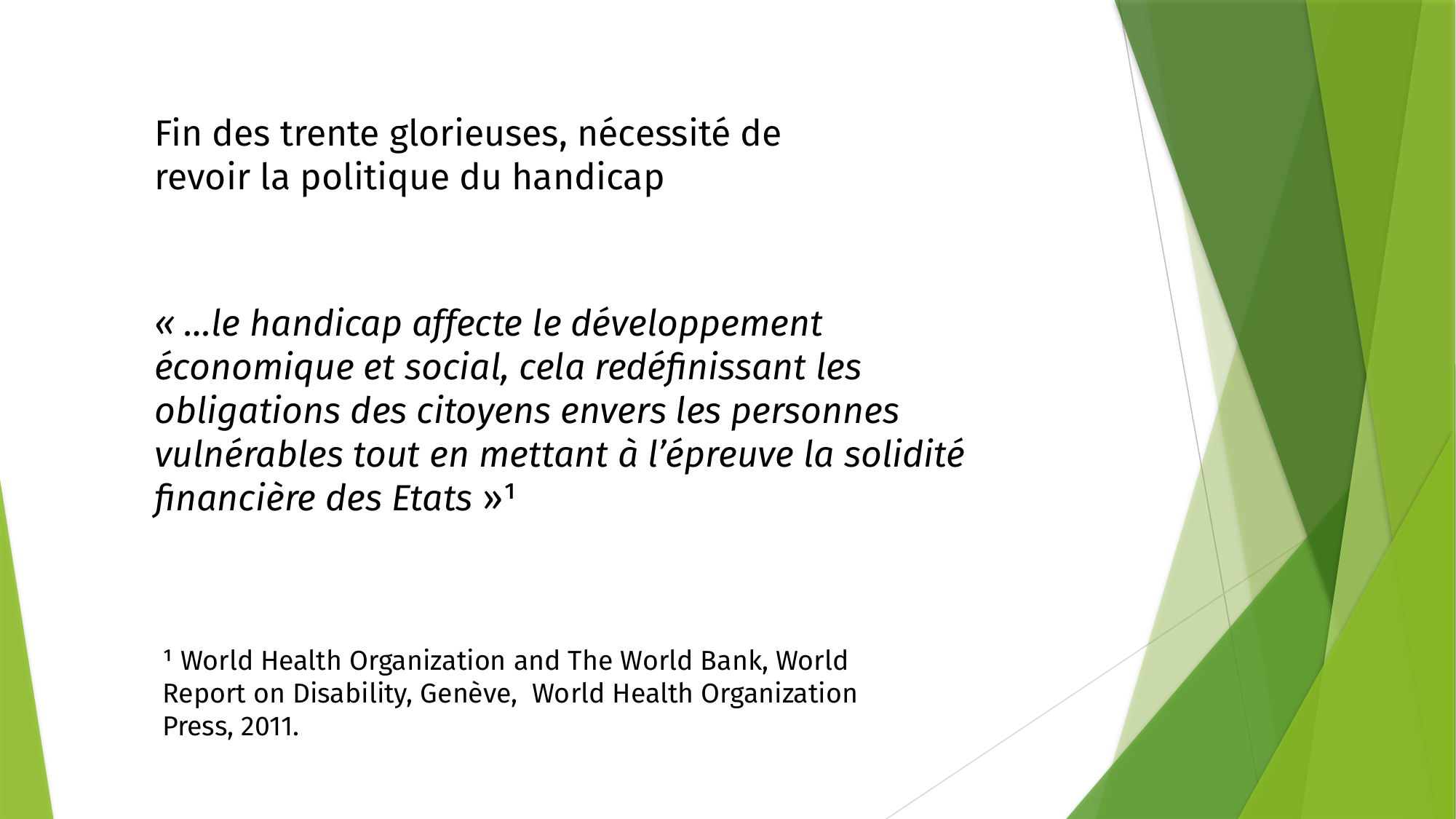

Fin des trente glorieuses, nécessité de revoir la politique du handicap

« …le handicap affecte le développement économique et social, cela redéfinissant les obligations des citoyens envers les personnes vulnérables tout en mettant à l’épreuve la solidité financière des Etats »¹
¹ World Health Organization and The World Bank, World Report on Disability, Genève,  World Health Organization Press, 2011.